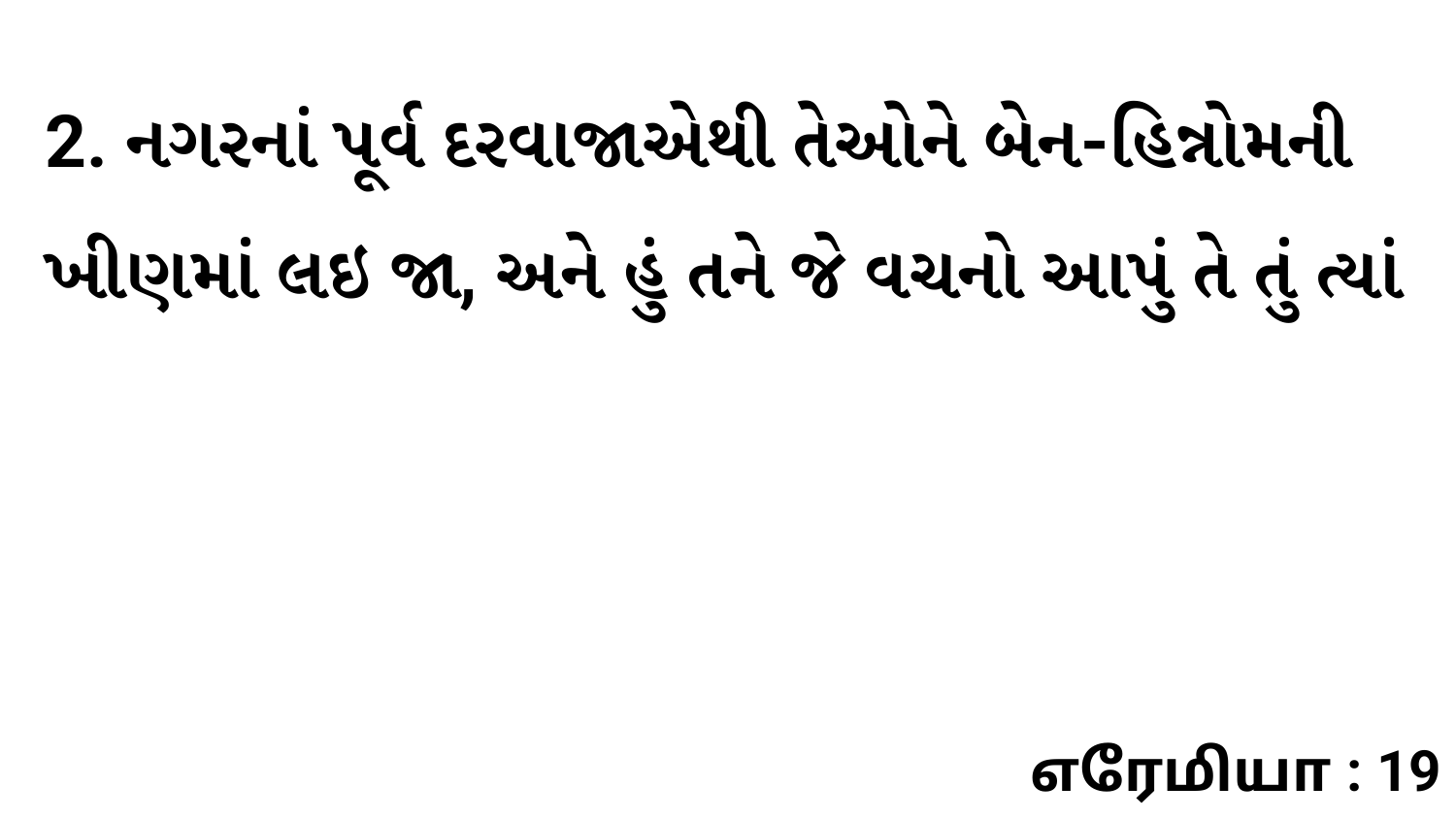

2. નગરનાં પૂર્વ દરવાજાએથી તેઓને બેન-હિન્નોમની ખીણમાં લઇ જા, અને હું તને જે વચનો આપું તે તું ત્યાં
எரேமியா : 19